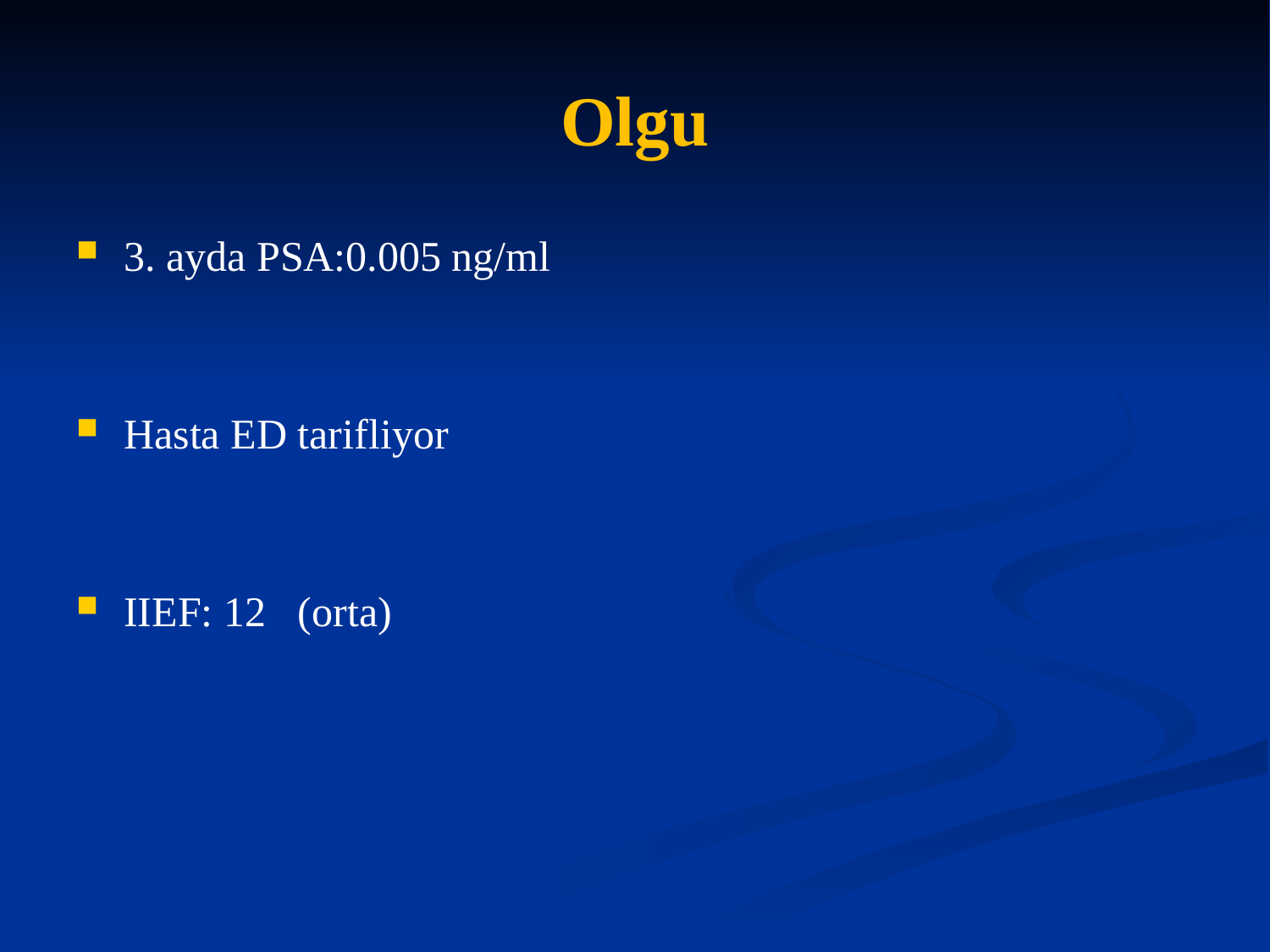

3. ayda PSA:0.005 ng/ml

Hasta ED tarifliyor

IIEF: 12   (orta)

Olgu